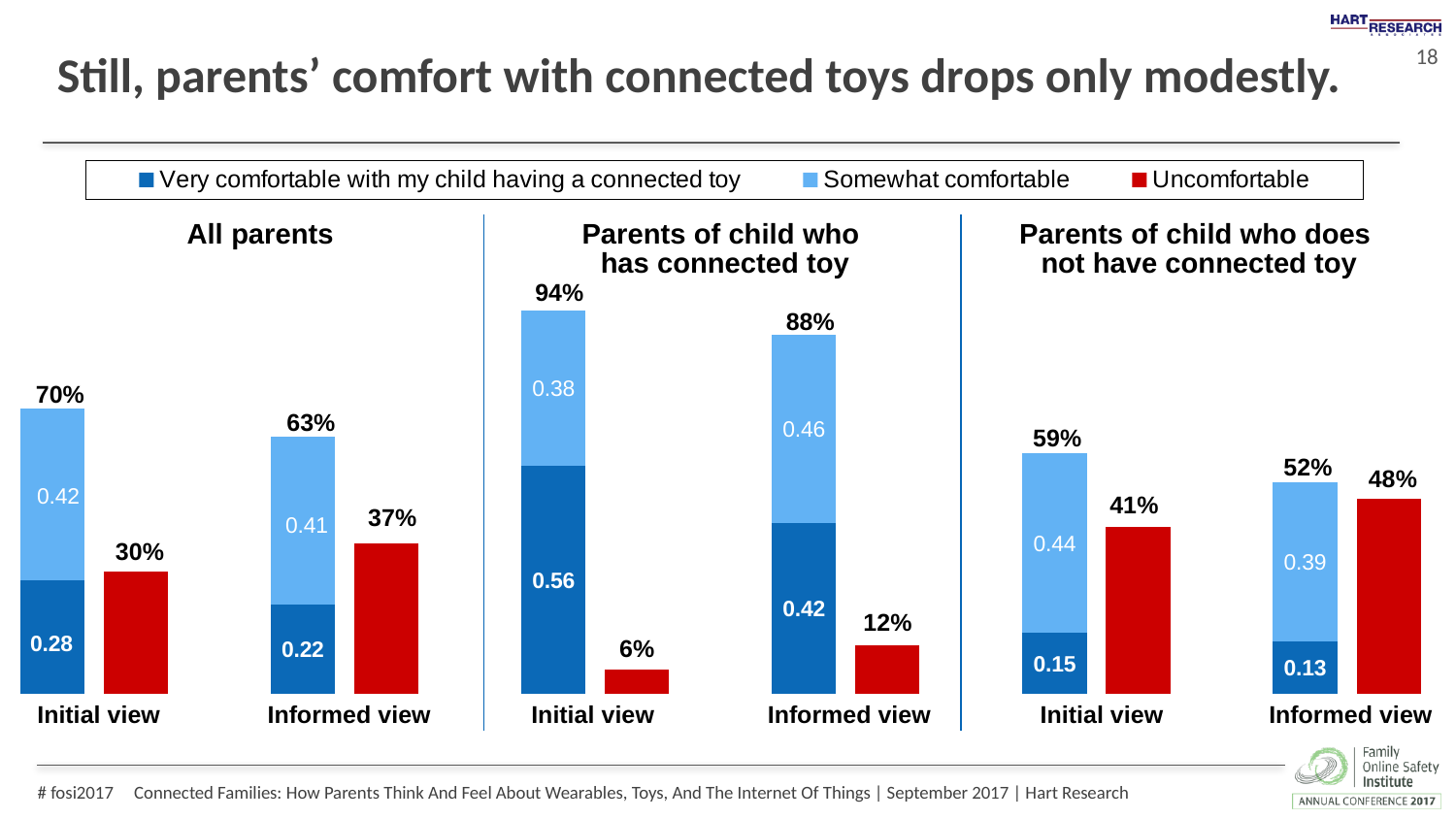

# Still, parents’ comfort with connected toys drops only modestly.

### Chart

| Category | Very comfortable with my child having a connected toy | Somewhat comfortable | Uncomfortable |
|---|---|---|---|
All parents
Parents of child who
has connected toy
Parents of child who does
not have connected toy
94%
88%
70%
63%
59%
52%
Initial view
Informed view
Initial view
Informed view
Initial view
Informed view